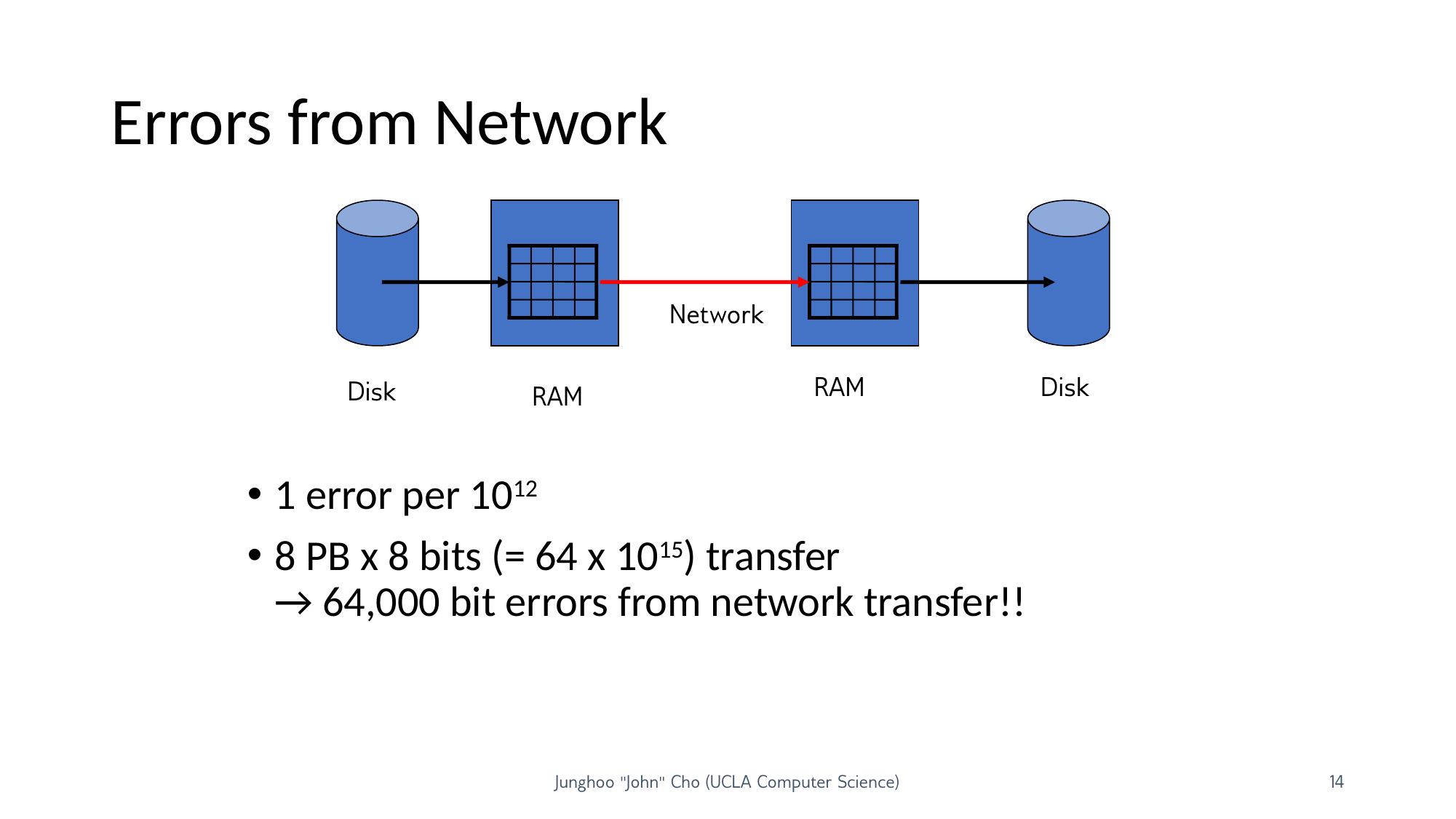

# Errors from Network

1 error per 1012
8 PB x 8 bits (= 64 x 1015) transfer
→ 64,000 bit errors from network transfer!!

Network
RAM
Disk
Disk
RAM
Junghoo "John" Cho (UCLA Computer Science)
14